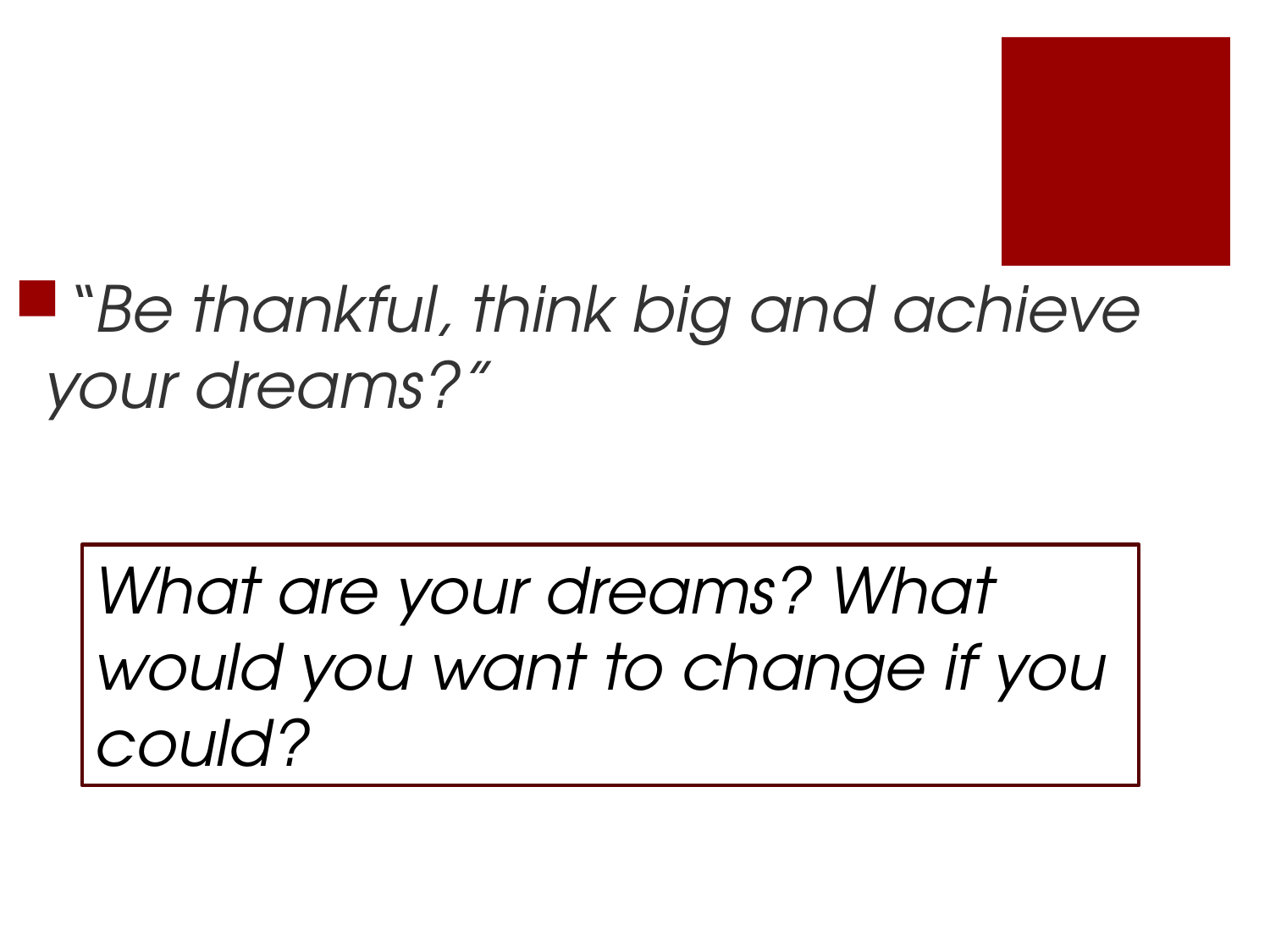

“Be thankful, think big and achieve your dreams?”
What are your dreams? What would you want to change if you could?